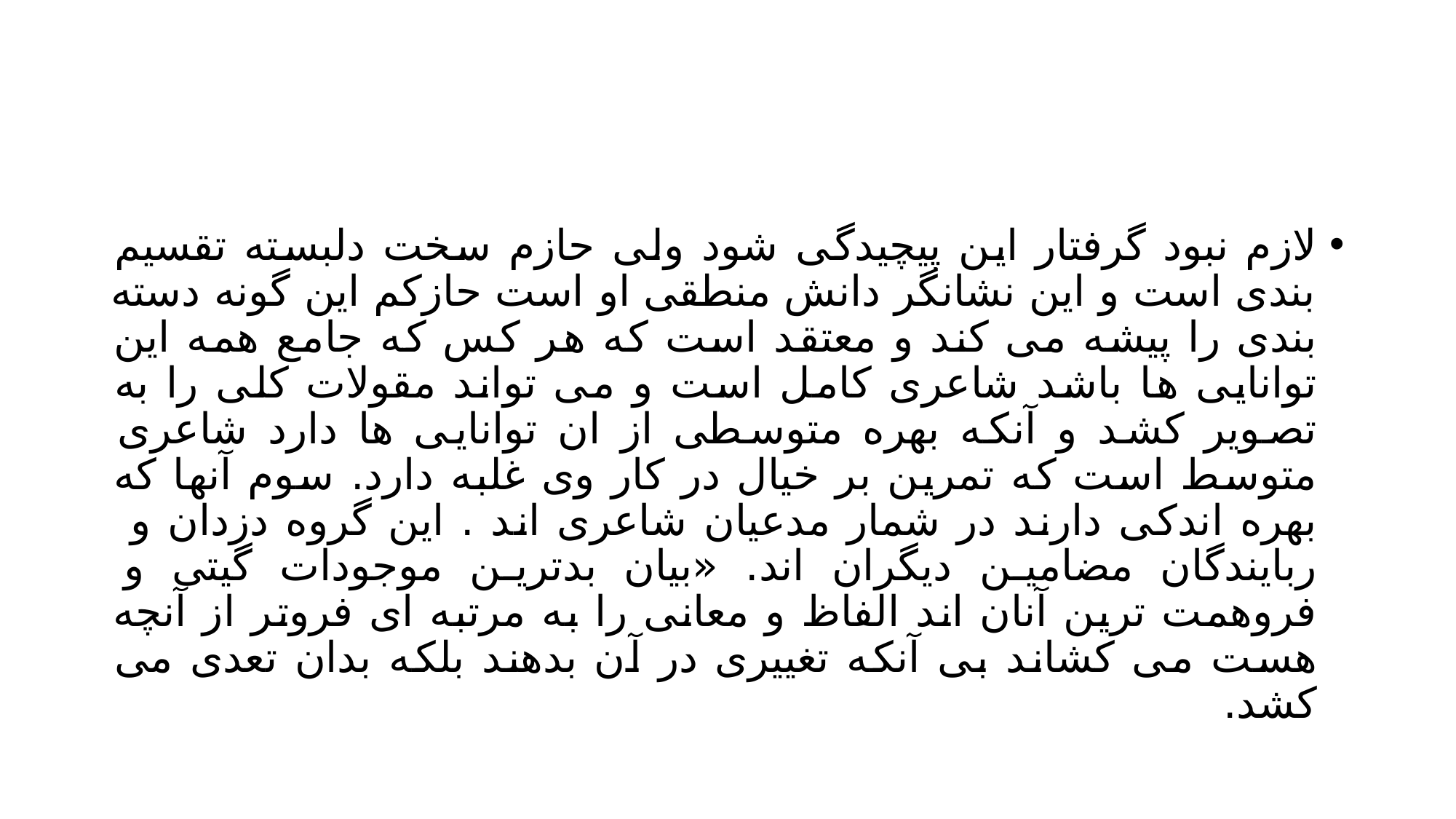

#
لازم نبود گرفتار این پیچیدگی شود ولی حازم سخت دلبسته تقسیم بندی است و این نشانگر دانش منطقی او است حازکم این گونه دسته بندی را پیشه می کند و معتقد است که هر کس که جامع همه این توانایی ها باشد شاعری کامل است و می تواند مقولات کلی را به تصویر کشد و آنکه بهره متوسطی از ان توانایی ها دارد شاعری متوسط است که تمرین بر خیال در کار وی غلبه دارد. سوم آنها که بهره اندکی دارند در شمار مدعیان شاعری اند . این گروه دزدان و  ربایندگان مضامین دیگران اند. «بیان بدترین موجودات گیتی و فروهمت ترین آنان اند الفاظ و معانی را به مرتبه ای فروتر از آنچه هست می کشاند بی آنکه تغییری در آن بدهند بلکه بدان تعدی می کشد.